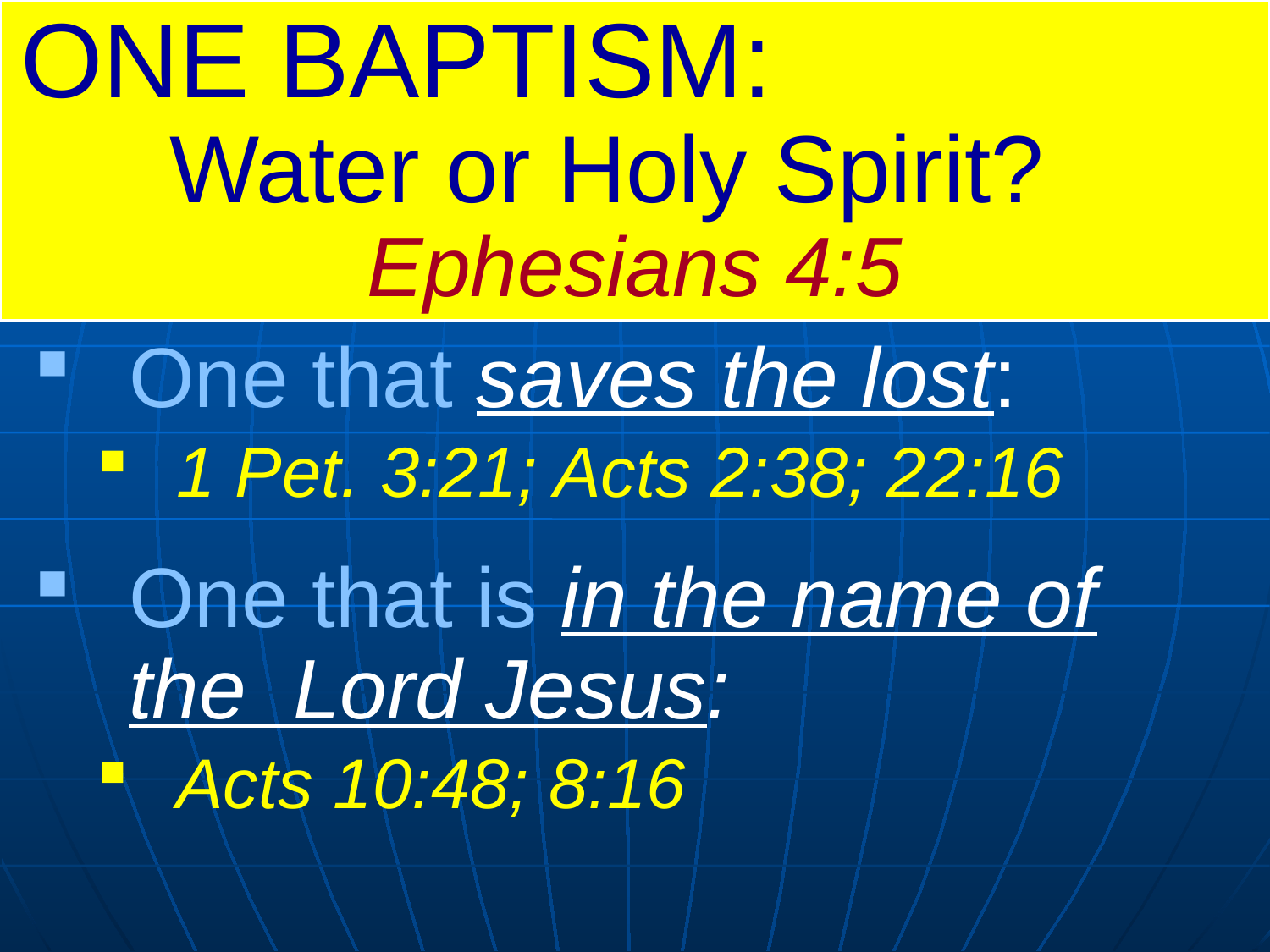

ONE BAPTISM:                        Water or Holy Spirit?         Ephesians 4:5
One that saves the lost:
1 Pet. 3:21; Acts 2:38; 22:16
One that is in the name of the  Lord Jesus:
Acts 10:48; 8:16